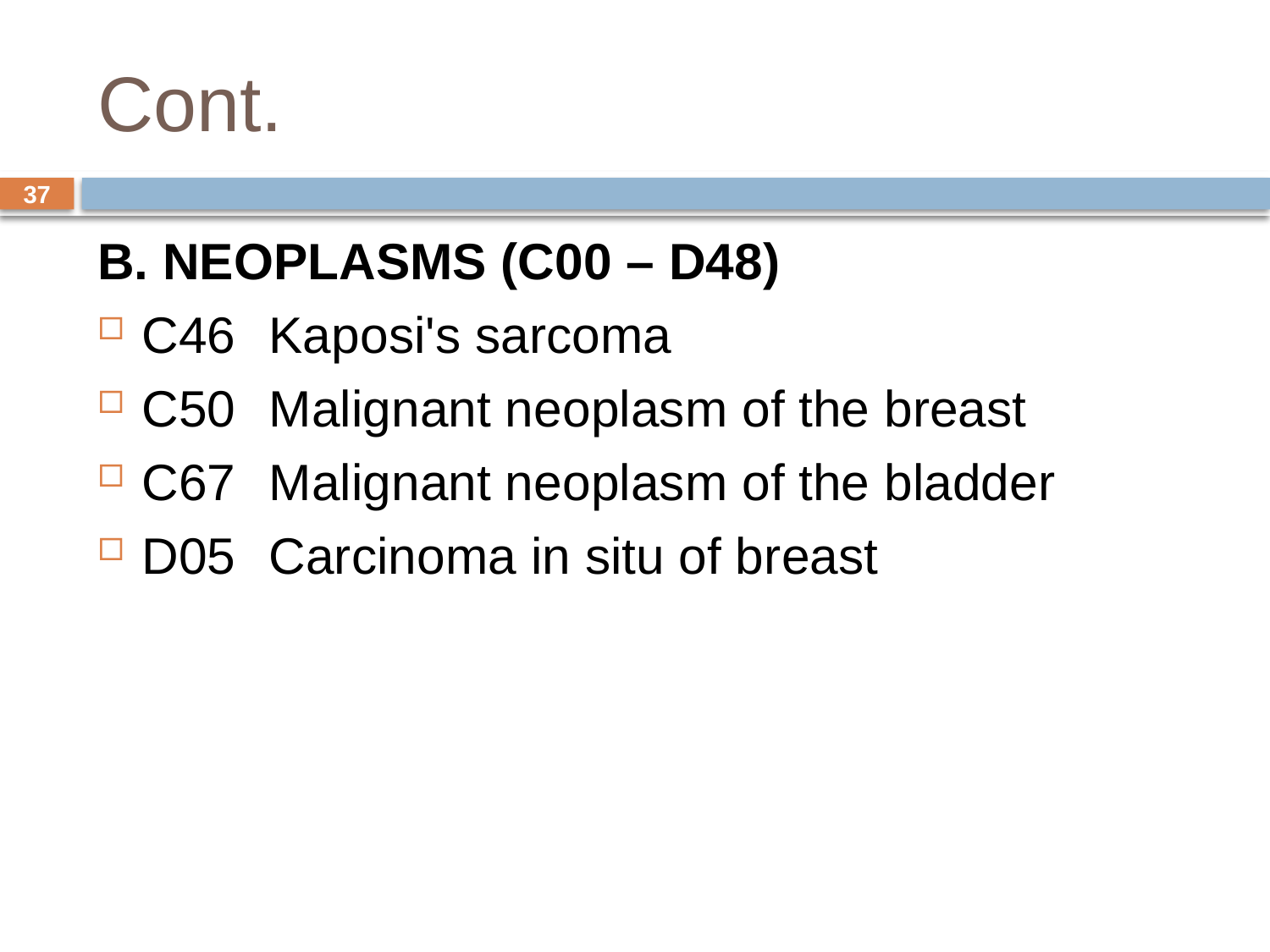

# Cont.
37
B. NEOPLASMS (C00 – D48)
C46	Kaposi's sarcoma
C50	Malignant neoplasm of the breast
C67	Malignant neoplasm of the bladder
D05	Carcinoma in situ of breast